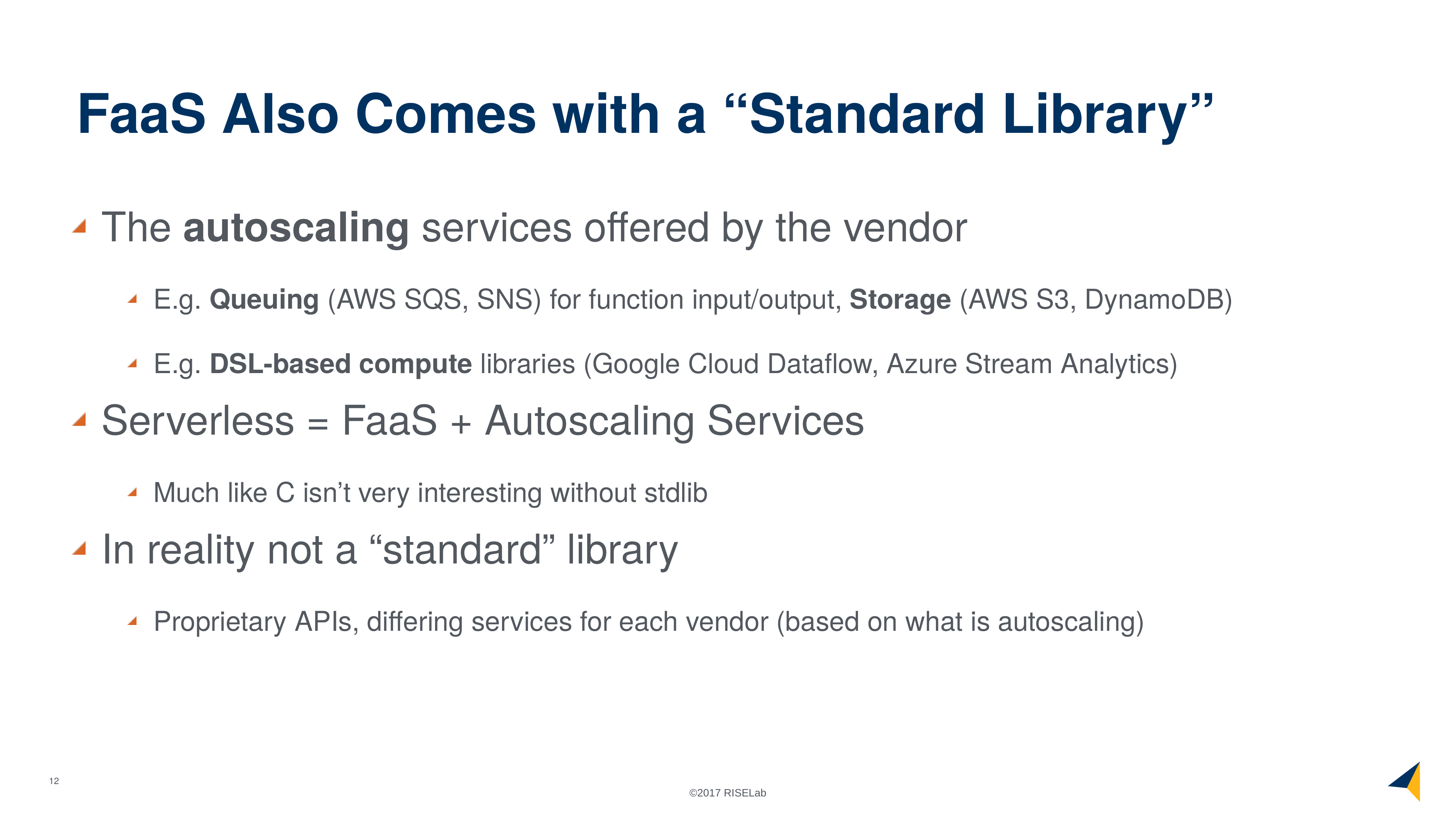

# FaaS Also Comes with a “Standard Library”
The autoscaling services offered by the vendor
E.g. Queuing (AWS SQS, SNS) for function input/output, Storage (AWS S3, DynamoDB)
E.g. DSL-based compute libraries (Google Cloud Dataflow, Azure Stream Analytics)
Serverless = FaaS + Autoscaling Services
Much like C isn’t very interesting without stdlib
In reality not a “standard” library
Proprietary APIs, differing services for each vendor (based on what is autoscaling)